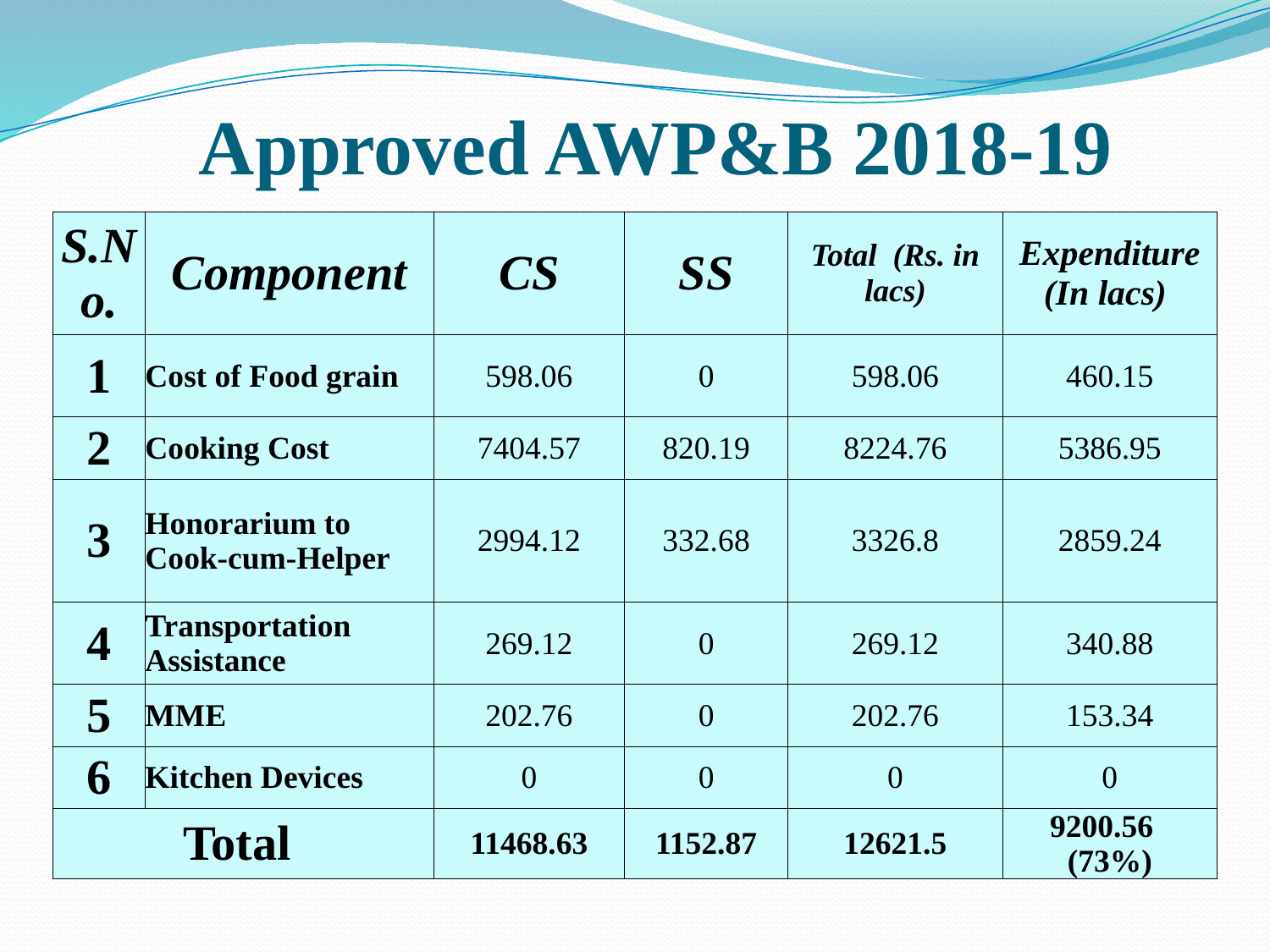

# Approved AWP&B 2018-19
| S.No. | Component | CS | SS | Total (Rs. in lacs) | Expenditure (In lacs) |
| --- | --- | --- | --- | --- | --- |
| 1 | Cost of Food grain | 598.06 | 0 | 598.06 | 460.15 |
| 2 | Cooking Cost | 7404.57 | 820.19 | 8224.76 | 5386.95 |
| 3 | Honorarium to Cook-cum-Helper | 2994.12 | 332.68 | 3326.8 | 2859.24 |
| 4 | Transportation Assistance | 269.12 | 0 | 269.12 | 340.88 |
| 5 | MME | 202.76 | 0 | 202.76 | 153.34 |
| 6 | Kitchen Devices | 0 | 0 | 0 | 0 |
| Total |  | 11468.63 | 1152.87 | 12621.5 | 9200.56 (73%) |